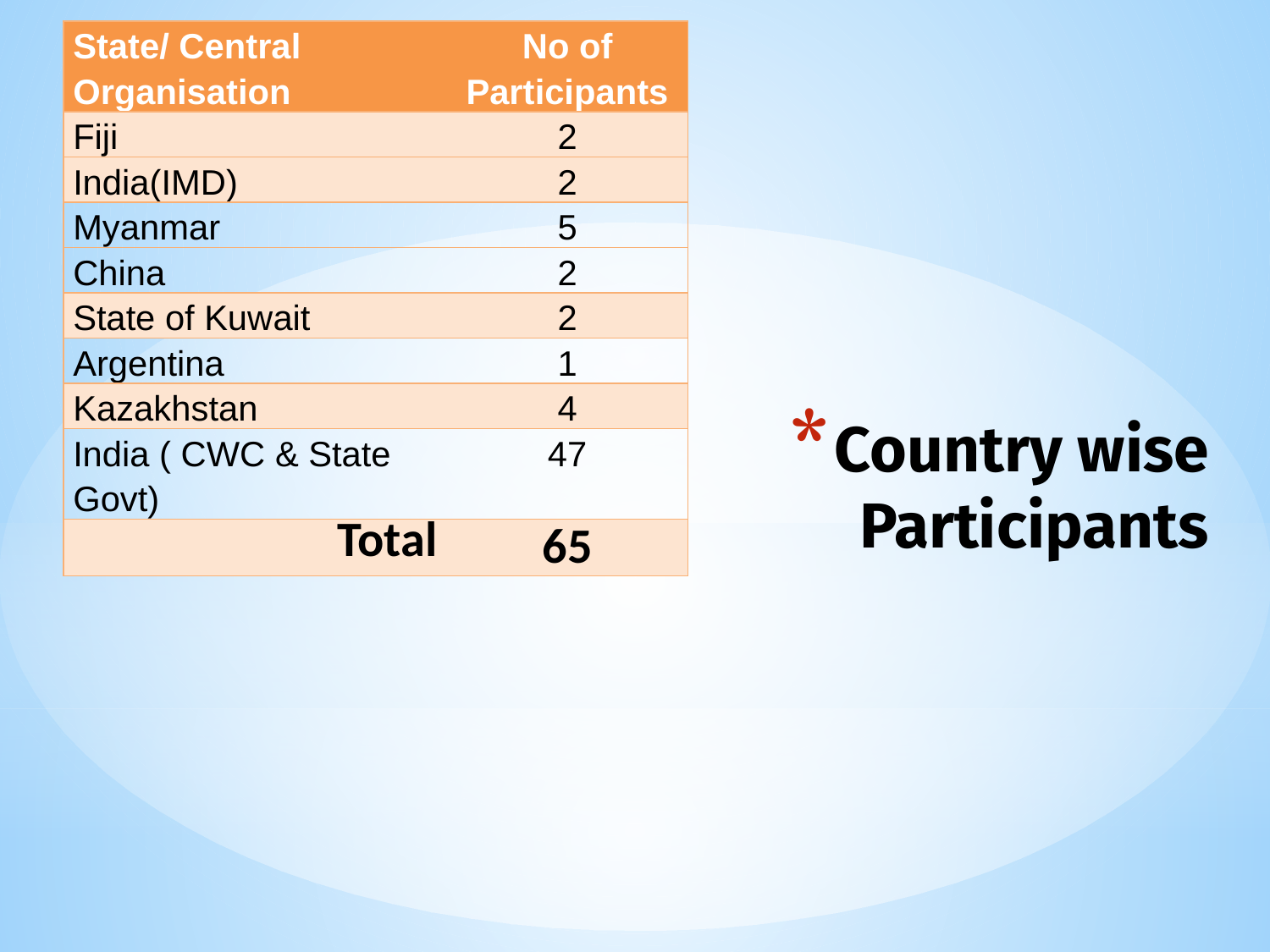

| State/ Central Organisation | No of Participants |
| --- | --- |
| Fiji | 2 |
| India(IMD) | 2 |
| Myanmar | 5 |
| China | 2 |
| State of Kuwait | 2 |
| Argentina | 1 |
| Kazakhstan | 4 |
| India ( CWC & State Govt) | 47 |
| Total | 65 |
# Country wise Participants